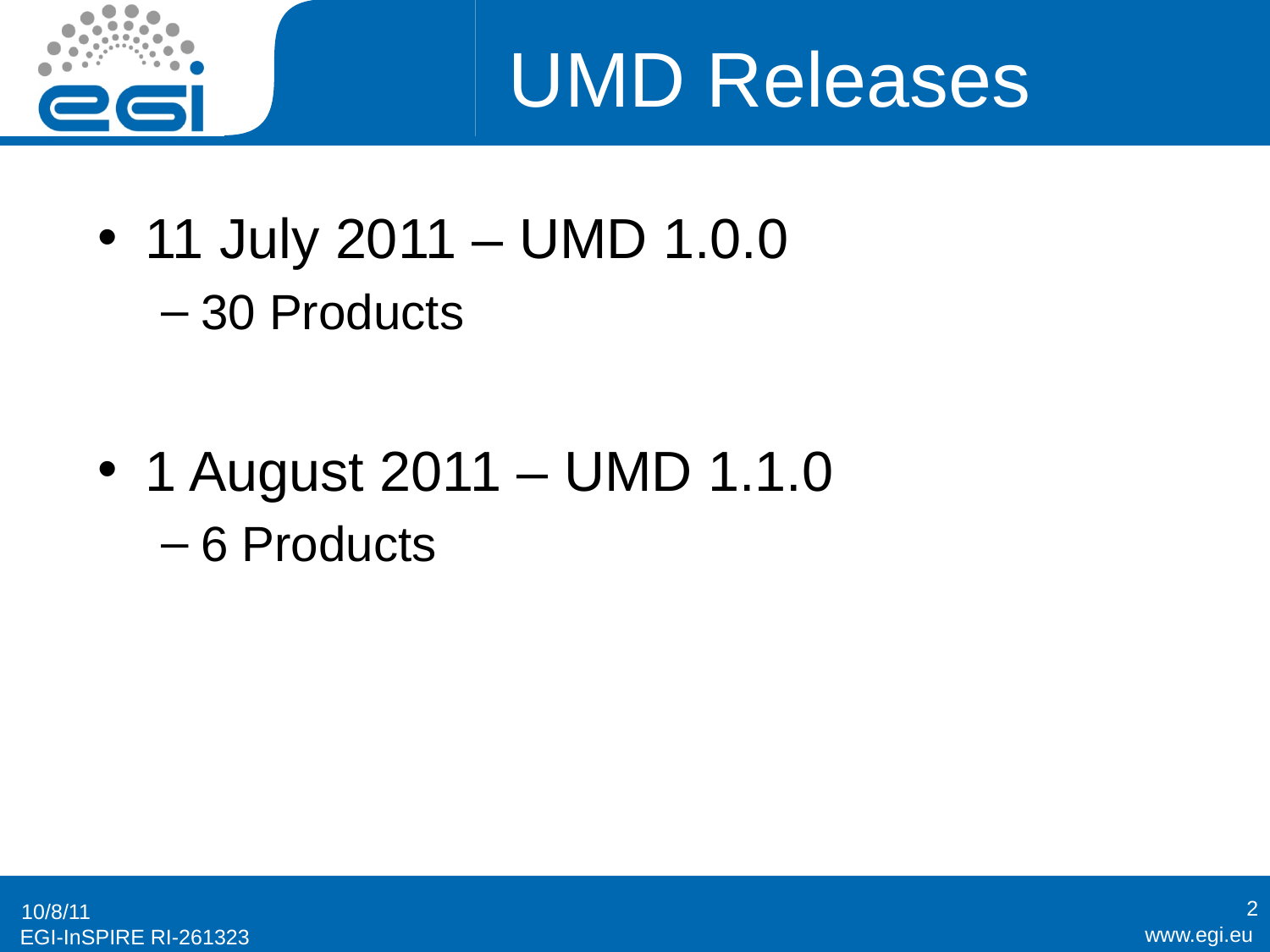

# UMD Releases
11 July 2011 – UMD 1.0.0
30 Products

1 August 2011 – UMD 1.1.0
6 Products

2
10/8/11